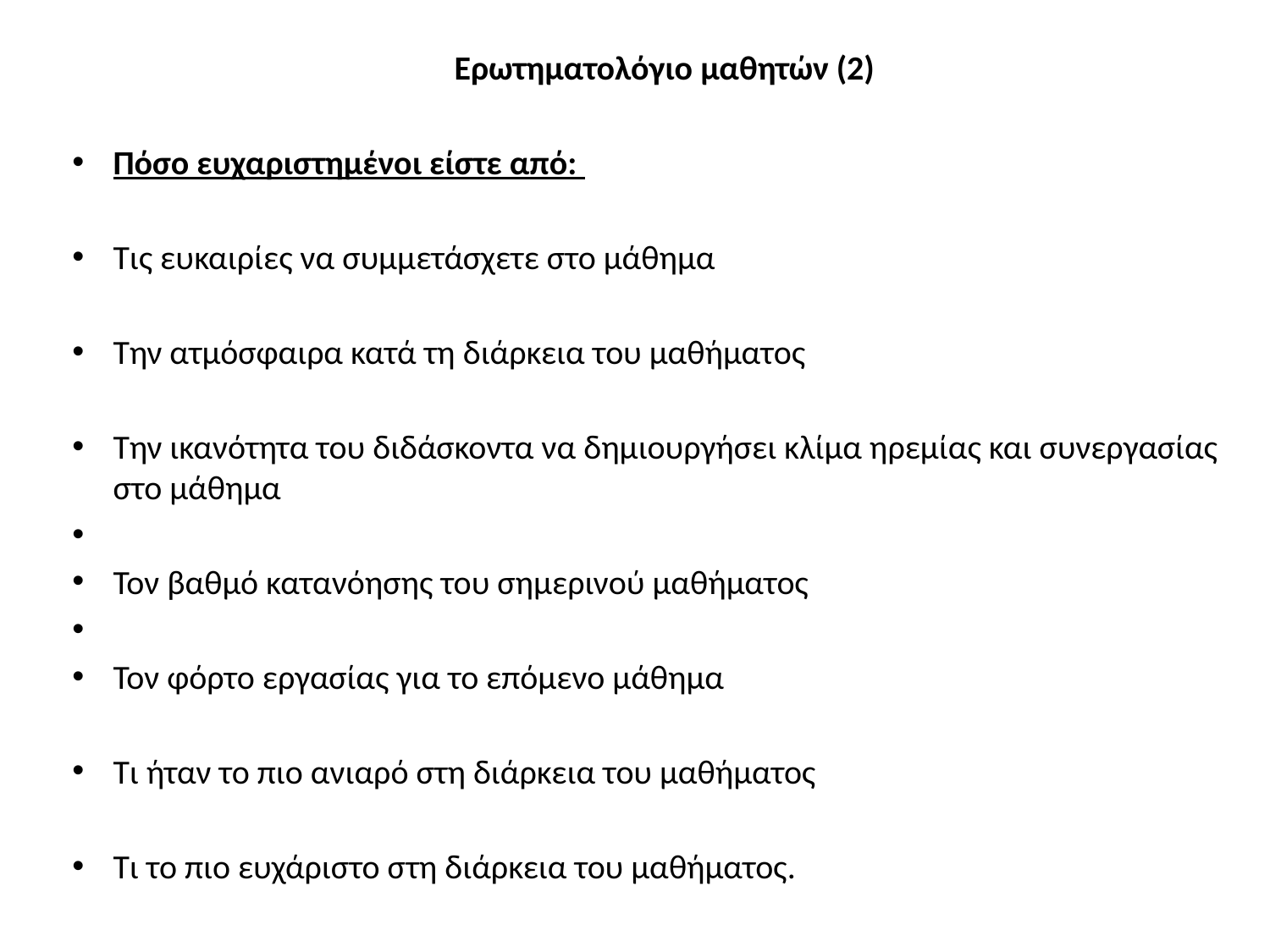

Ερωτηματολόγιο μαθητών (2)

	Πόσο ευχαριστημένοι είστε από:

Τις ευκαιρίες να συμμετάσχετε στο μάθημα

Την ατμόσφαιρα κατά τη διάρκεια του μαθήματος

Την ικανότητα του διδάσκοντα να δημιουργήσει κλίμα ηρεμίας και συνεργασίας στο μάθημα

Τον βαθμό κατανόησης του σημερινού μαθήματος

Τον φόρτο εργασίας για το επόμενο μάθημα

Τι ήταν το πιο ανιαρό στη διάρκεια του μαθήματος

Τι το πιο ευχάριστο στη διάρκεια του μαθήματος.